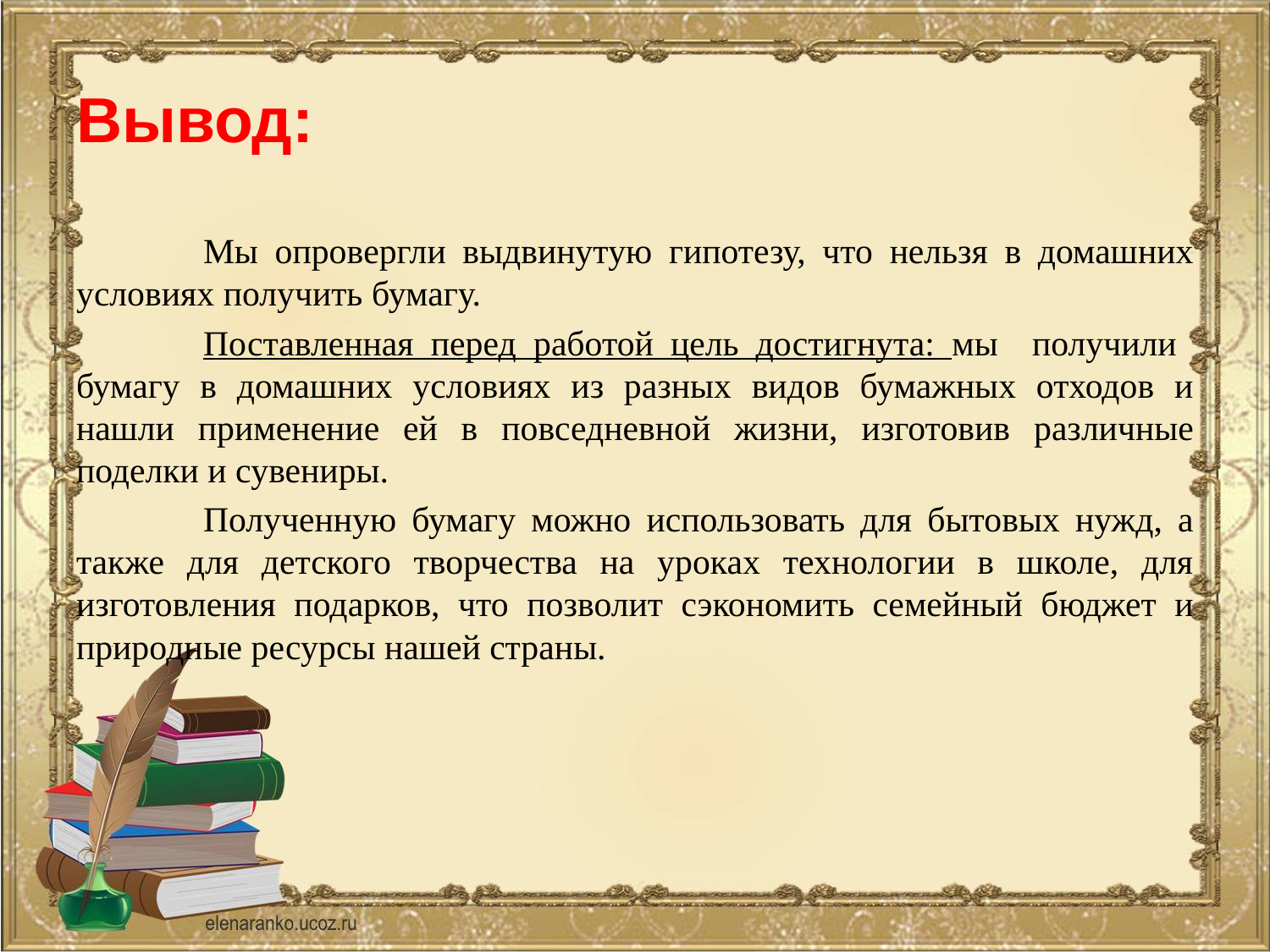

# Вывод:
	Мы опровергли выдвинутую гипотезу, что нельзя в домашних условиях получить бумагу.
	Поставленная перед работой цель достигнута: мы  получили  бумагу в домашних условиях из разных видов бумажных отходов и нашли применение ей в повседневной жизни, изготовив различные поделки и сувениры.
	Полученную бумагу можно использовать для бытовых нужд, а также для детского творчества на уроках технологии в школе, для изготовления подарков, что позволит сэкономить семейный бюджет и природные ресурсы нашей страны.